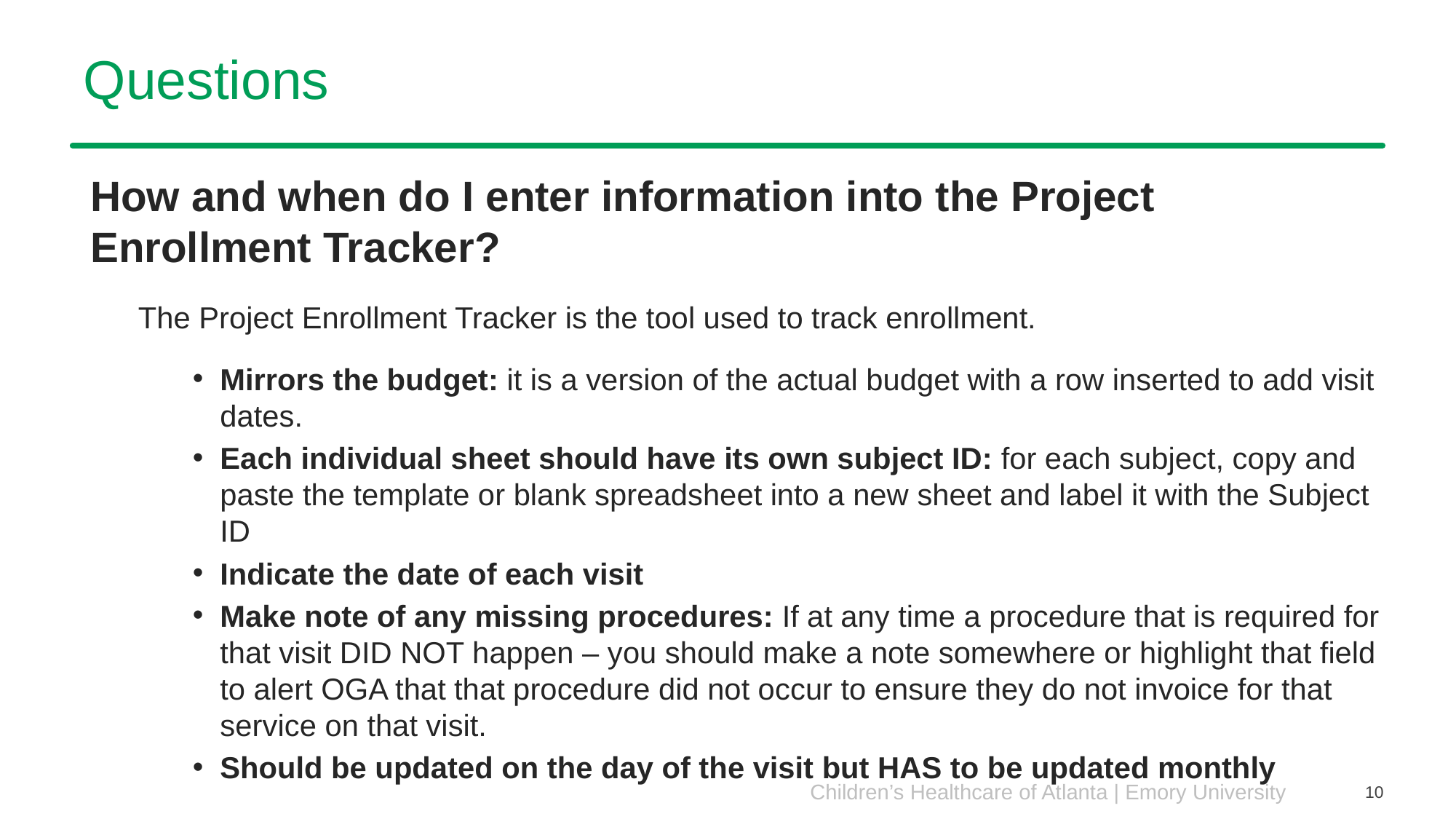

# Questions
How and when do I enter information into the Project Enrollment Tracker?

The Project Enrollment Tracker is the tool used to track enrollment.

Mirrors the budget: it is a version of the actual budget with a row inserted to add visit dates.
Each individual sheet should have its own subject ID: for each subject, copy and paste the template or blank spreadsheet into a new sheet and label it with the Subject ID
Indicate the date of each visit
Make note of any missing procedures: If at any time a procedure that is required for that visit DID NOT happen – you should make a note somewhere or highlight that field to alert OGA that that procedure did not occur to ensure they do not invoice for that service on that visit.
Should be updated on the day of the visit but HAS to be updated monthly

Note: Aflac has a different process – please contact your team lead

10